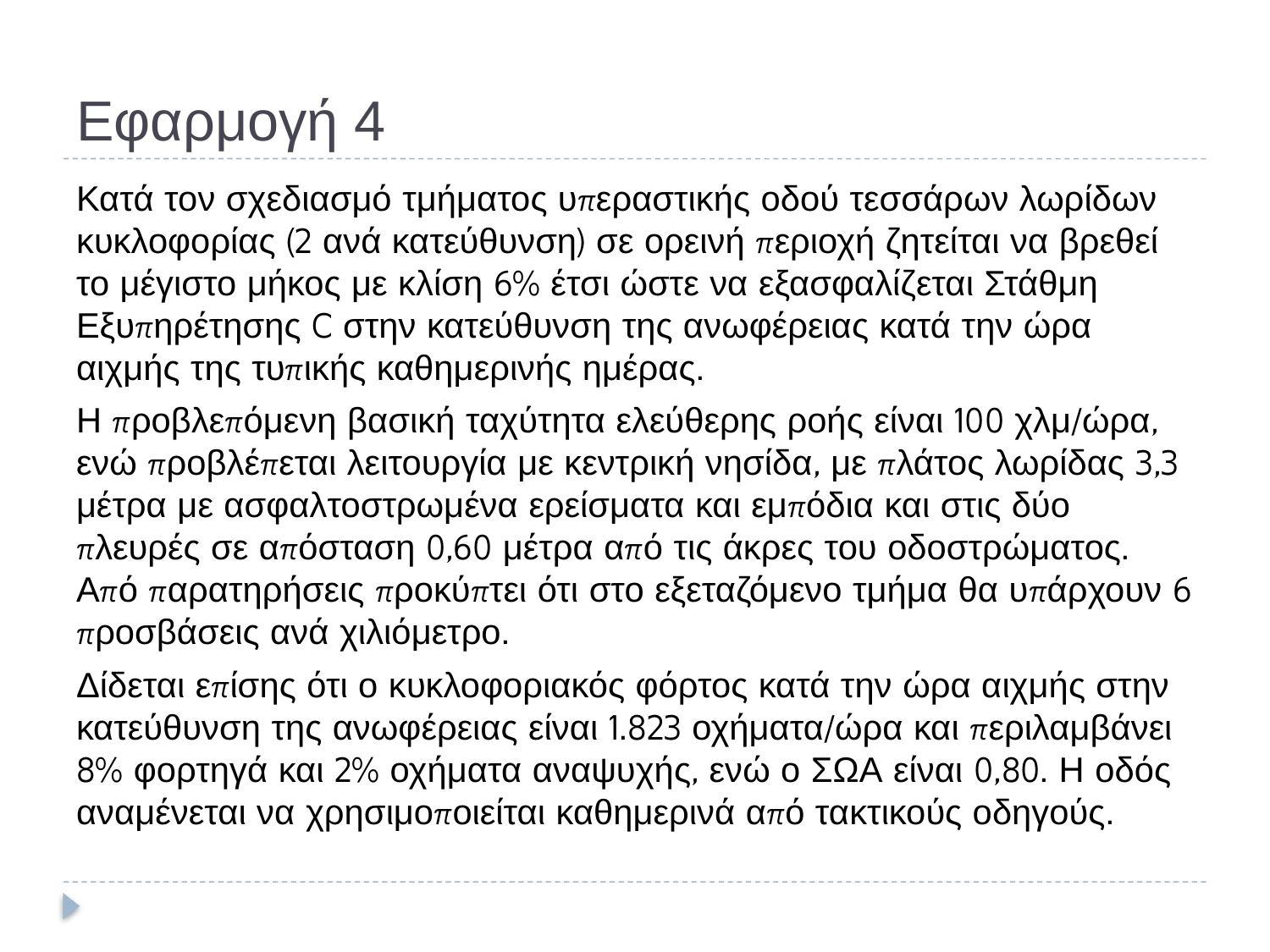

# Εφαρμογή 4
Κατά τον σχεδιασμό τμήματος υπεραστικής οδού τεσσάρων λωρίδων κυκλοφορίας (2 ανά κατεύθυνση) σε ορεινή περιοχή ζητείται να βρεθεί το μέγιστο μήκος με κλίση 6% έτσι ώστε να εξασφαλίζεται Στάθμη Εξυπηρέτησης C στην κατεύθυνση της ανωφέρειας κατά την ώρα αιχμής της τυπικής καθημερινής ημέρας.
Η προβλεπόμενη βασική ταχύτητα ελεύθερης ροής είναι 100 χλμ/ώρα, ενώ προβλέπεται λειτουργία με κεντρική νησίδα, με πλάτος λωρίδας 3,3 μέτρα με ασφαλτοστρωμένα ερείσματα και εμπόδια και στις δύο πλευρές σε απόσταση 0,60 μέτρα από τις άκρες του οδοστρώματος. Από παρατηρήσεις προκύπτει ότι στο εξεταζόμενο τμήμα θα υπάρχουν 6 προσβάσεις ανά χιλιόμετρο.
Δίδεται επίσης ότι ο κυκλοφοριακός φόρτος κατά την ώρα αιχμής στην κατεύθυνση της ανωφέρειας είναι 1.823 οχήματα/ώρα και περιλαμβάνει 8% φορτηγά και 2% οχήματα αναψυχής, ενώ ο ΣΩΑ είναι 0,80. Η οδός αναμένεται να χρησιμοποιείται καθημερινά από τακτικούς οδηγούς.